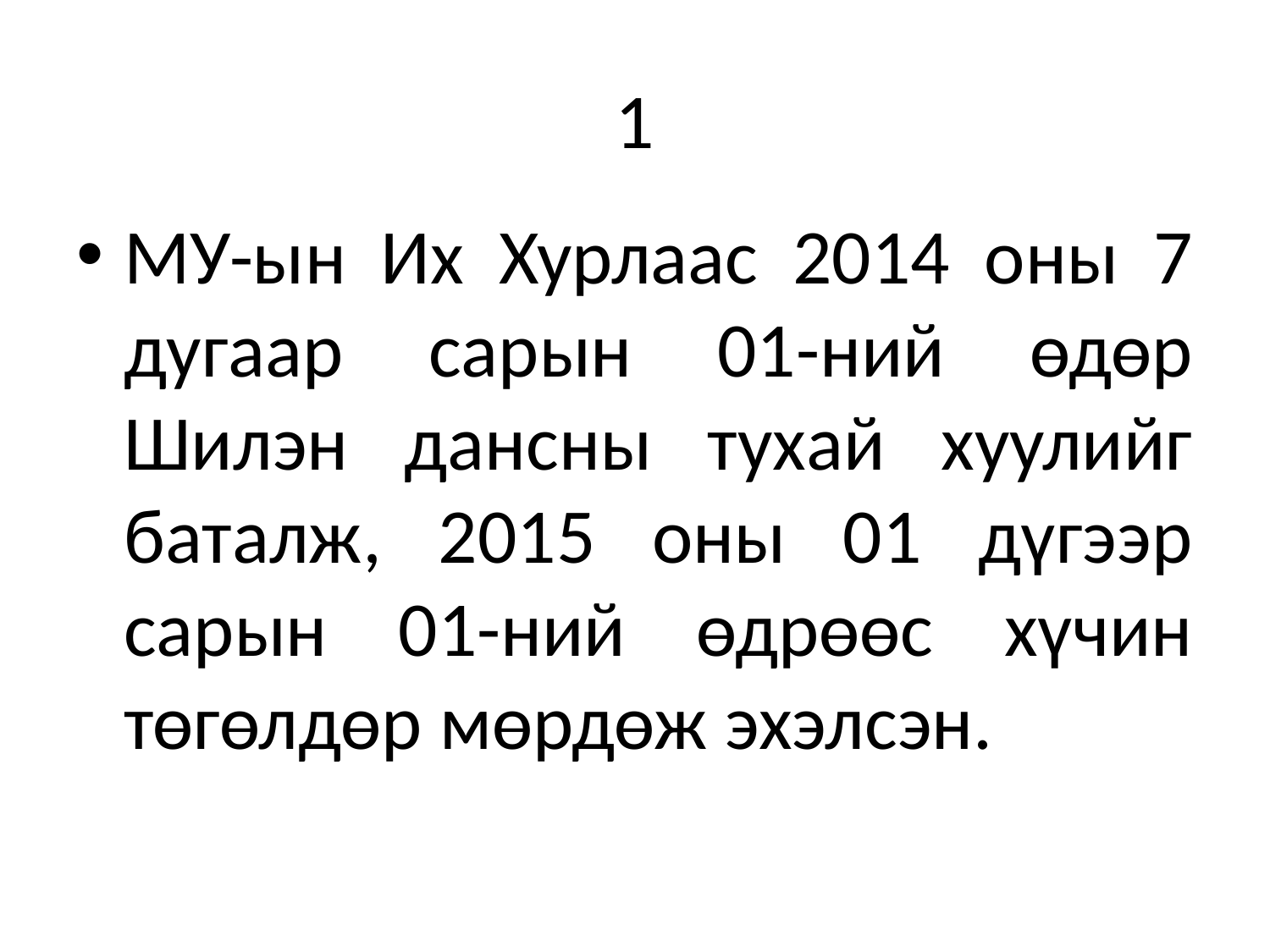

# 1

МУ-ын Их Хурлаас 2014 оны 7 дугаар сарын 01-ний өдөр Шилэн дансны тухай хуулийг баталж, 2015 оны 01 дүгээр сарын 01-ний өдрөөс хүчин төгөлдөр мөрдөж эхэлсэн.